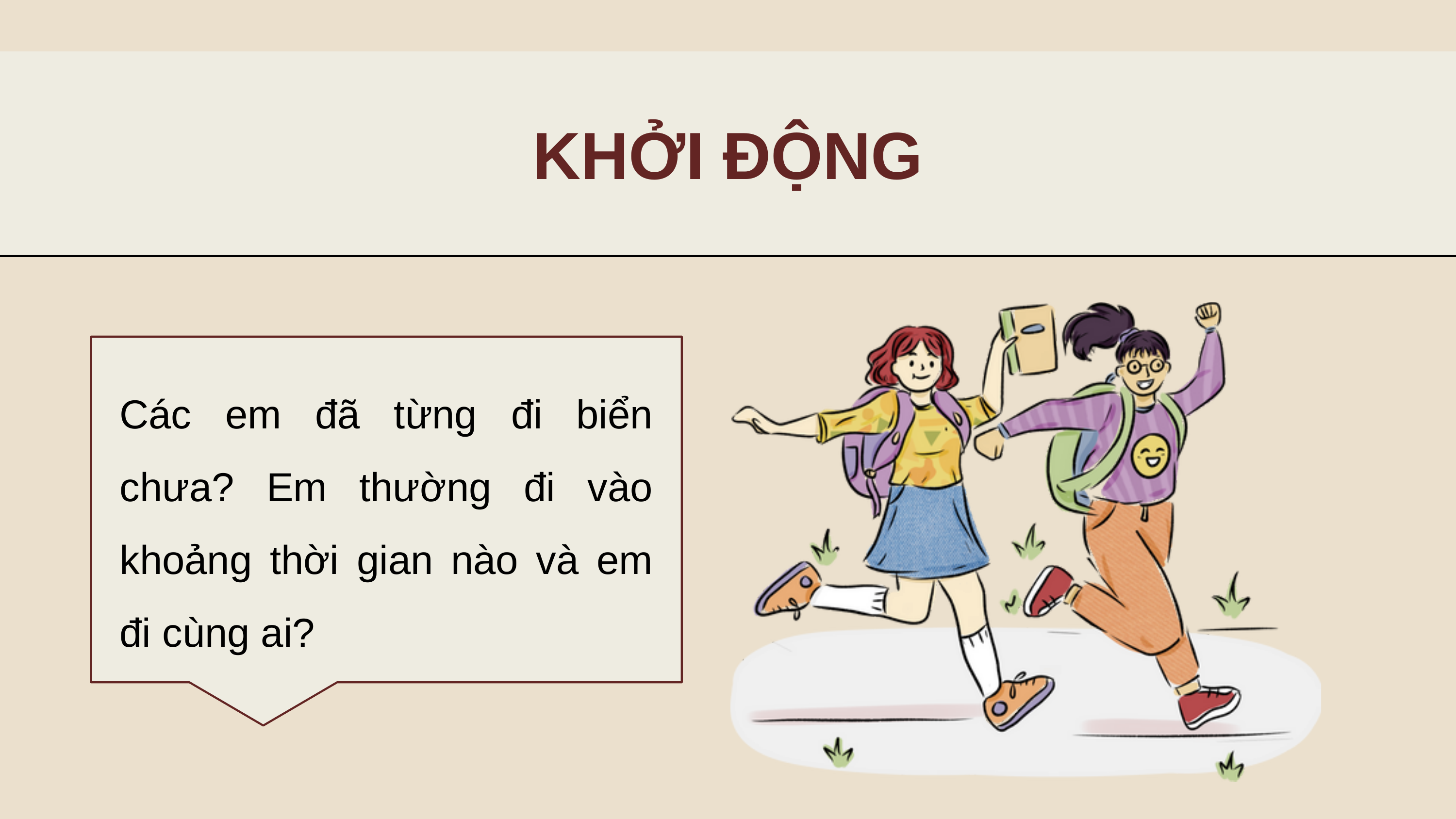

KHỞI ĐỘNG

Các em đã từng đi biển chưa? Em thường đi vào khoảng thời gian nào và em đi cùng ai?